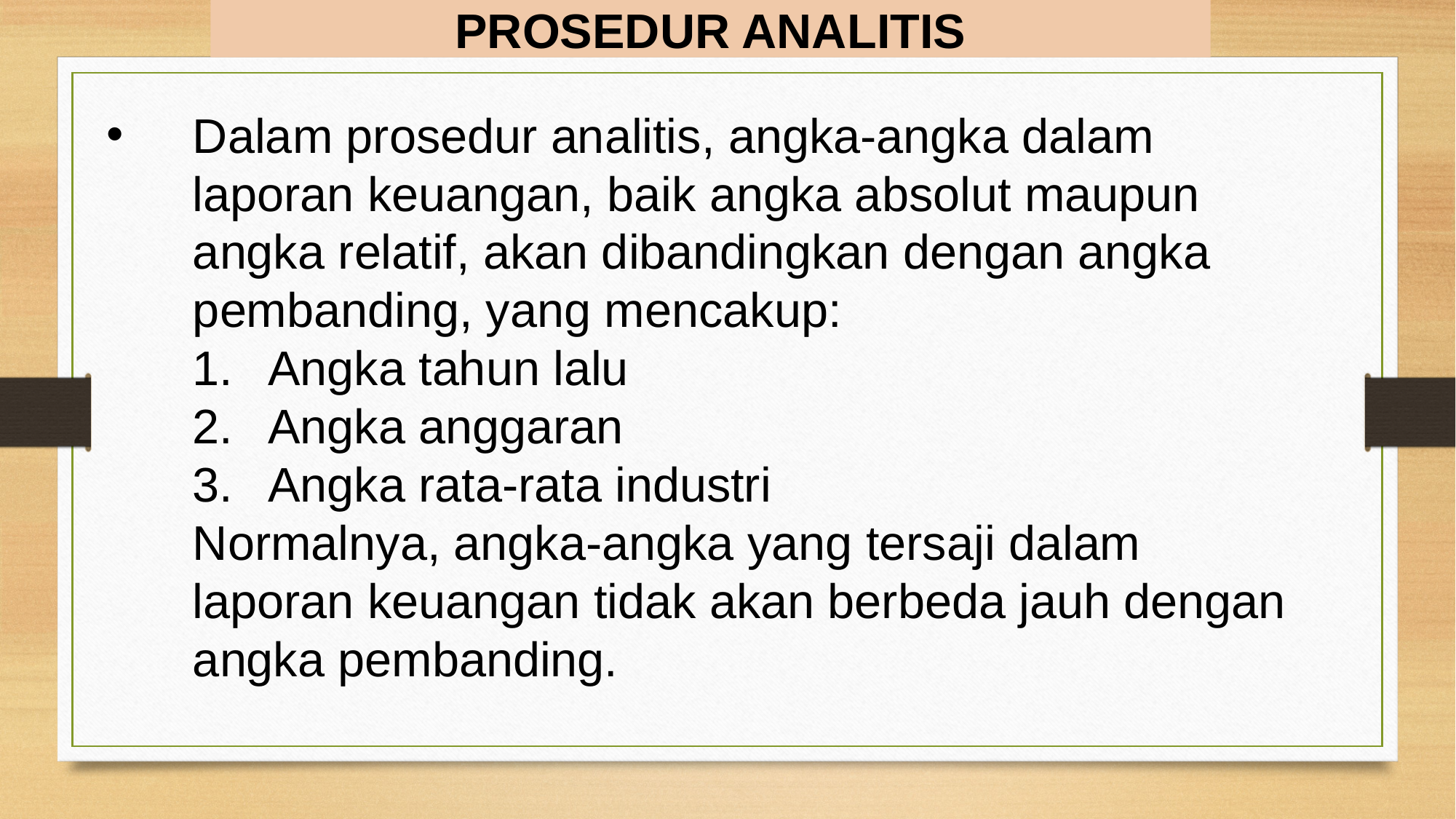

PROSEDUR ANALITIS
Dalam prosedur analitis, angka-angka dalam laporan keuangan, baik angka absolut maupun angka relatif, akan dibandingkan dengan angka pembanding, yang mencakup:
Angka tahun lalu
Angka anggaran
Angka rata-rata industri
Normalnya, angka-angka yang tersaji dalam laporan keuangan tidak akan berbeda jauh dengan angka pembanding.